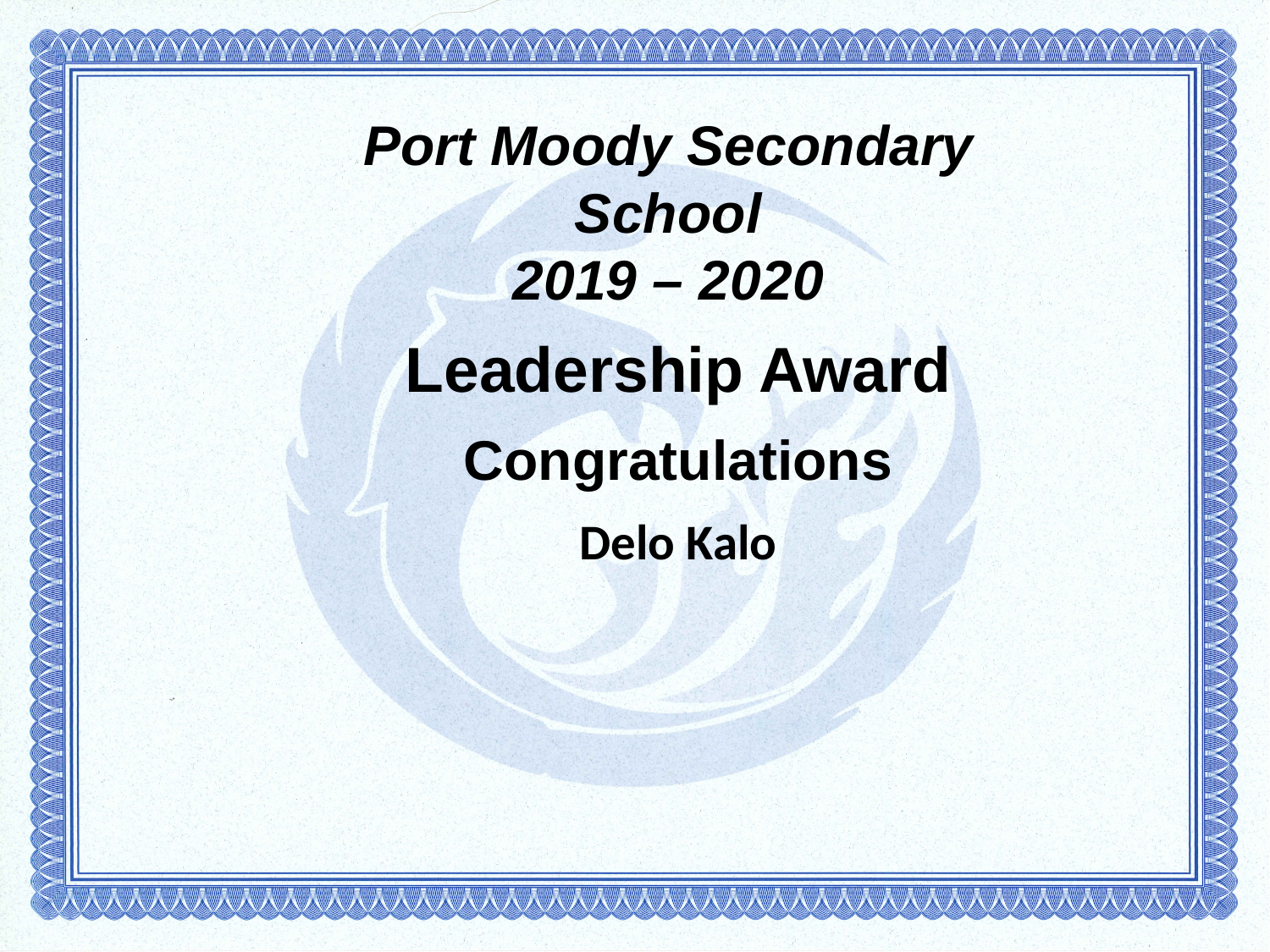

# Port Moody Secondary School 2019 – 2020
Leadership Award
Congratulations
Delo Kalo